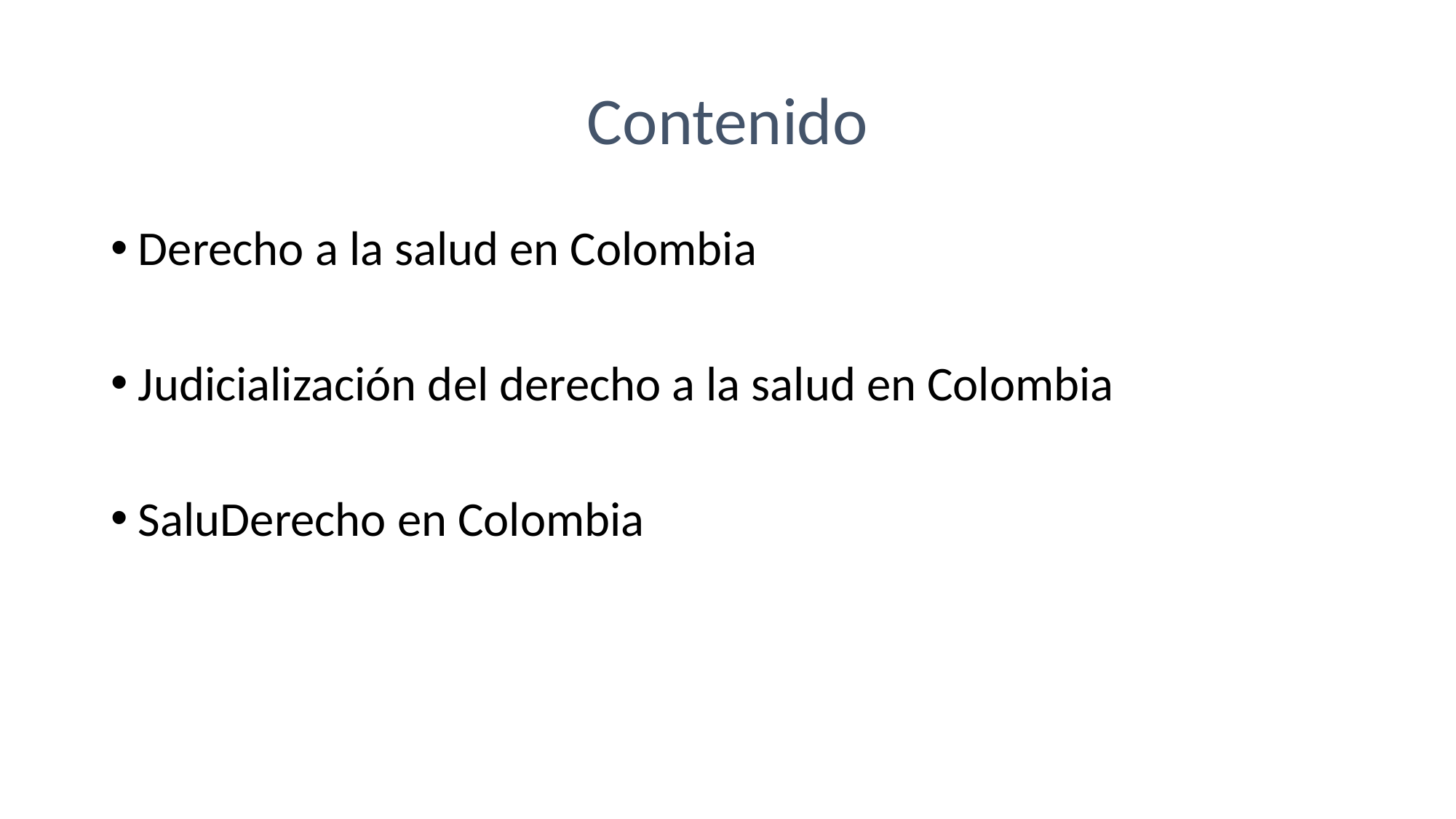

# Contenido
Derecho a la salud en Colombia

Judicialización del derecho a la salud en Colombia

SaluDerecho en Colombia